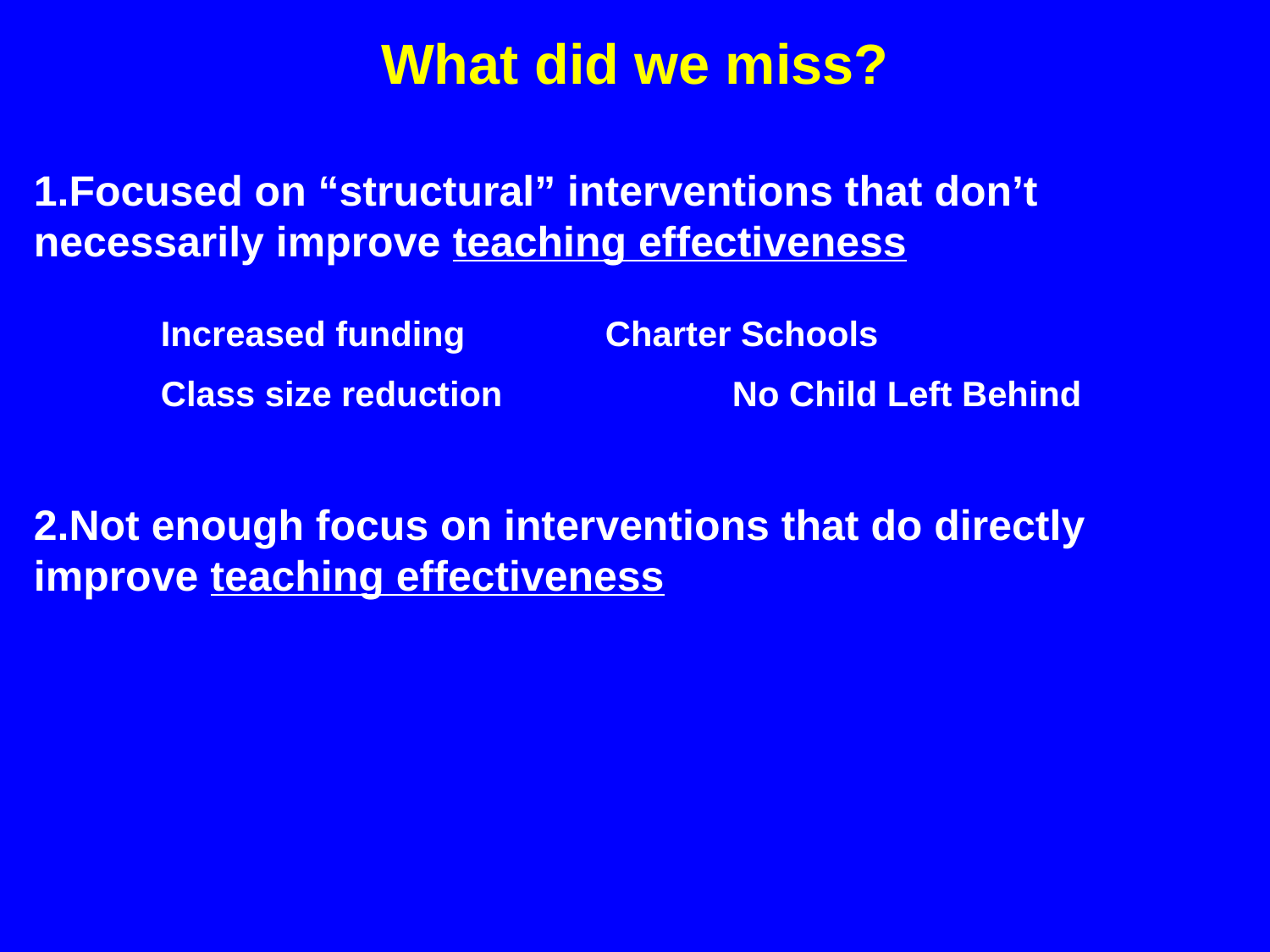

What did we miss?

Focused on “structural” interventions that don’t necessarily improve teaching effectiveness

Increased funding		Charter Schools
Class size reduction		No Child Left Behind

Not enough focus on interventions that do directly improve teaching effectiveness